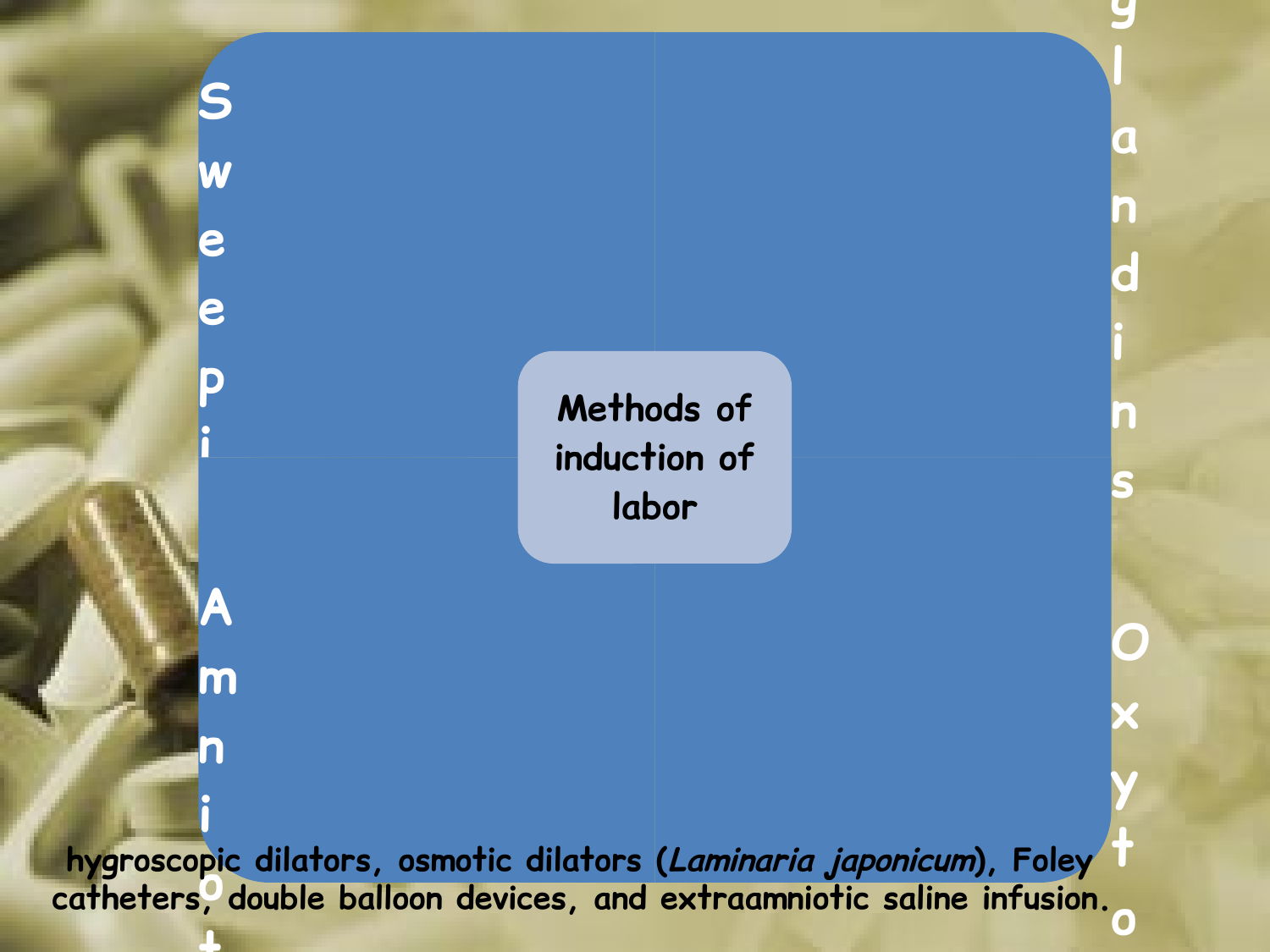

#
 hygroscopic dilators, osmotic dilators (Laminaria japonicum), Foley catheters, double balloon devices, and extraamniotic saline infusion.